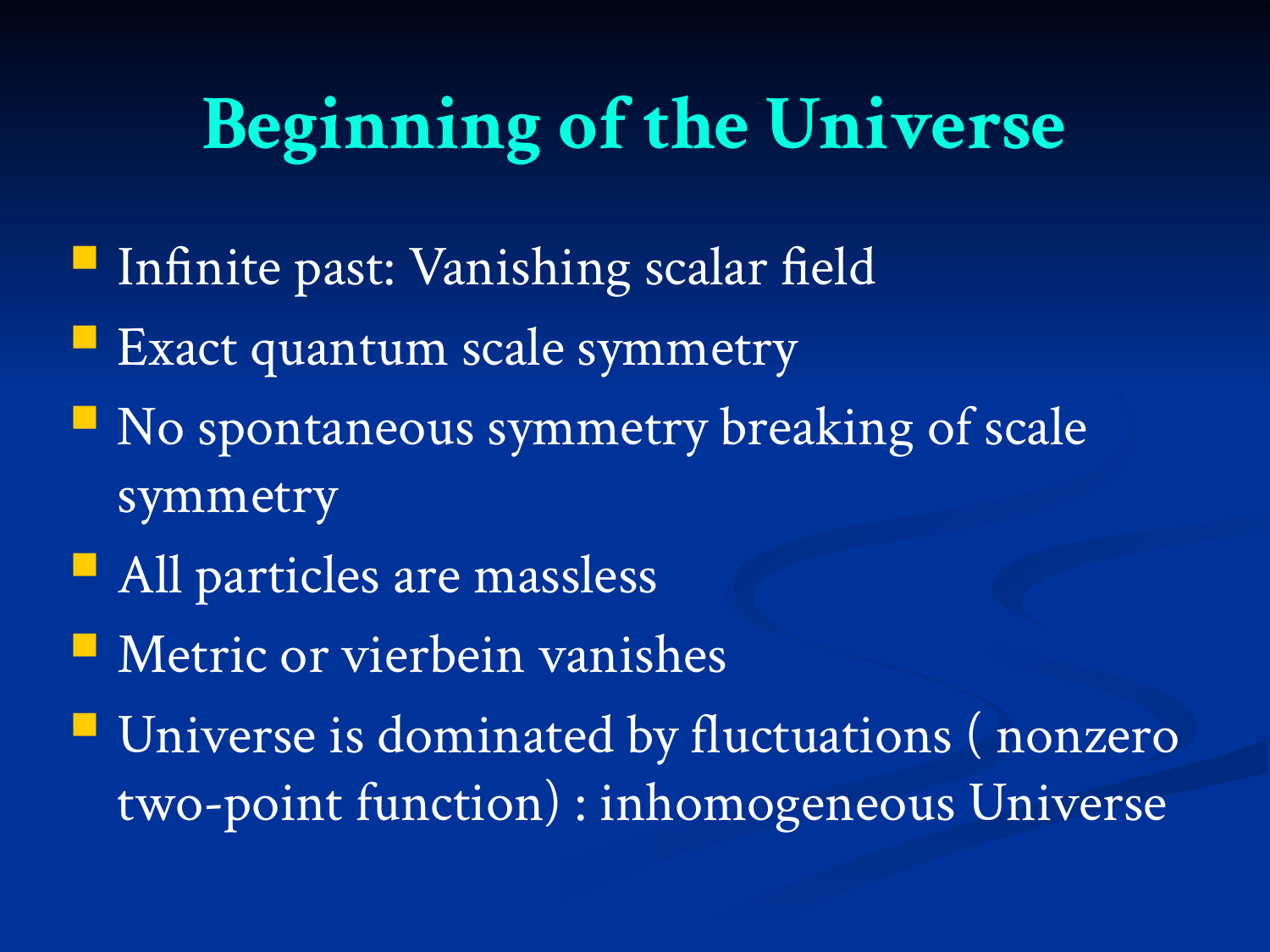

# Beginning of the Universe
Infinite past: Vanishing scalar field
Exact quantum scale symmetry
No spontaneous symmetry breaking of scale symmetry
All particles are massless
Metric or vierbein vanishes
Universe is dominated by fluctuations ( nonzero two-point function) : inhomogeneous Universe